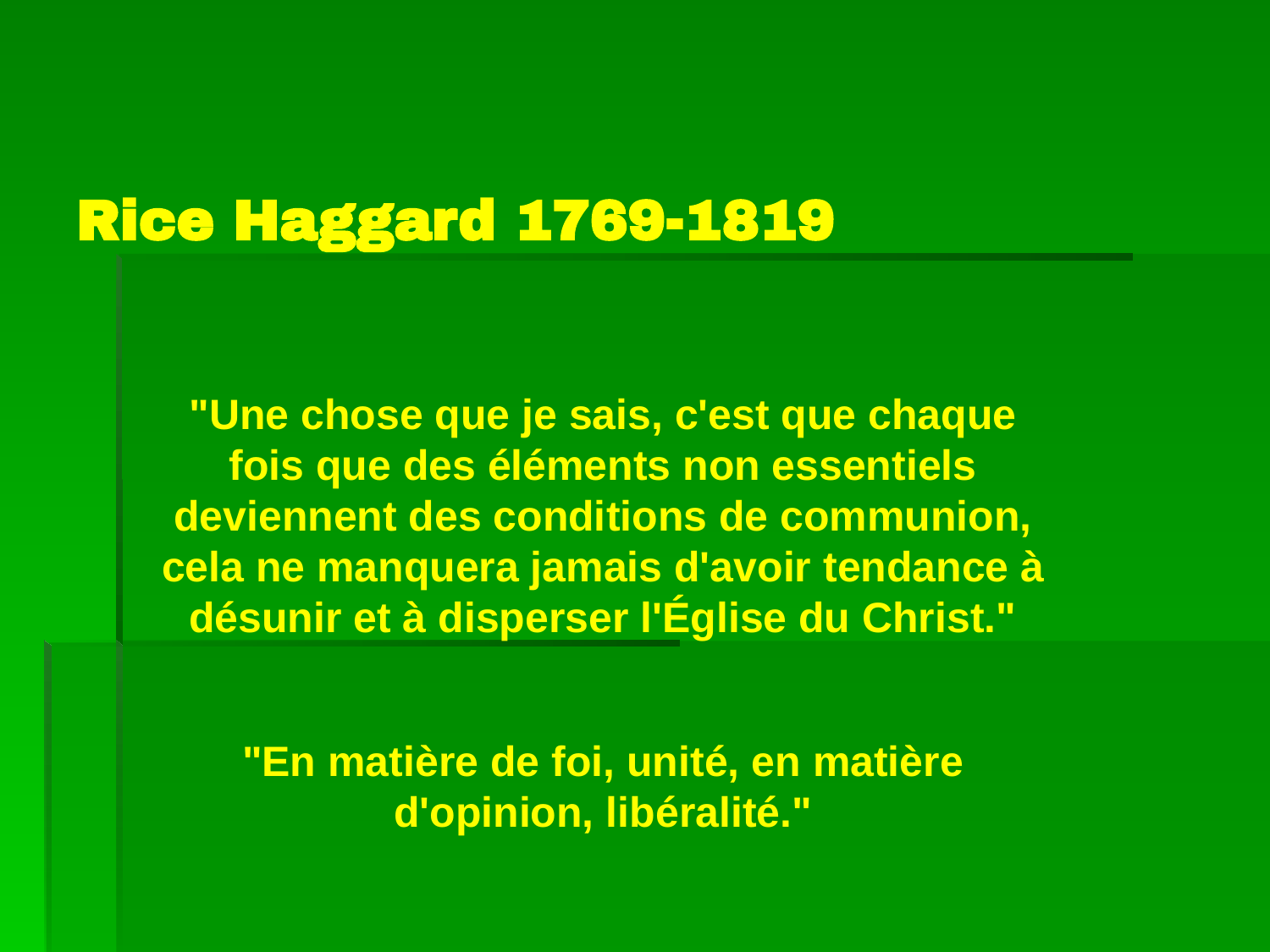

# Rice Haggard 1769-1819
"Une chose que je sais, c'est que chaque fois que des éléments non essentiels deviennent des conditions de communion, cela ne manquera jamais d'avoir tendance à désunir et à disperser l'Église du Christ."

"En matière de foi, unité, en matière d'opinion, libéralité."